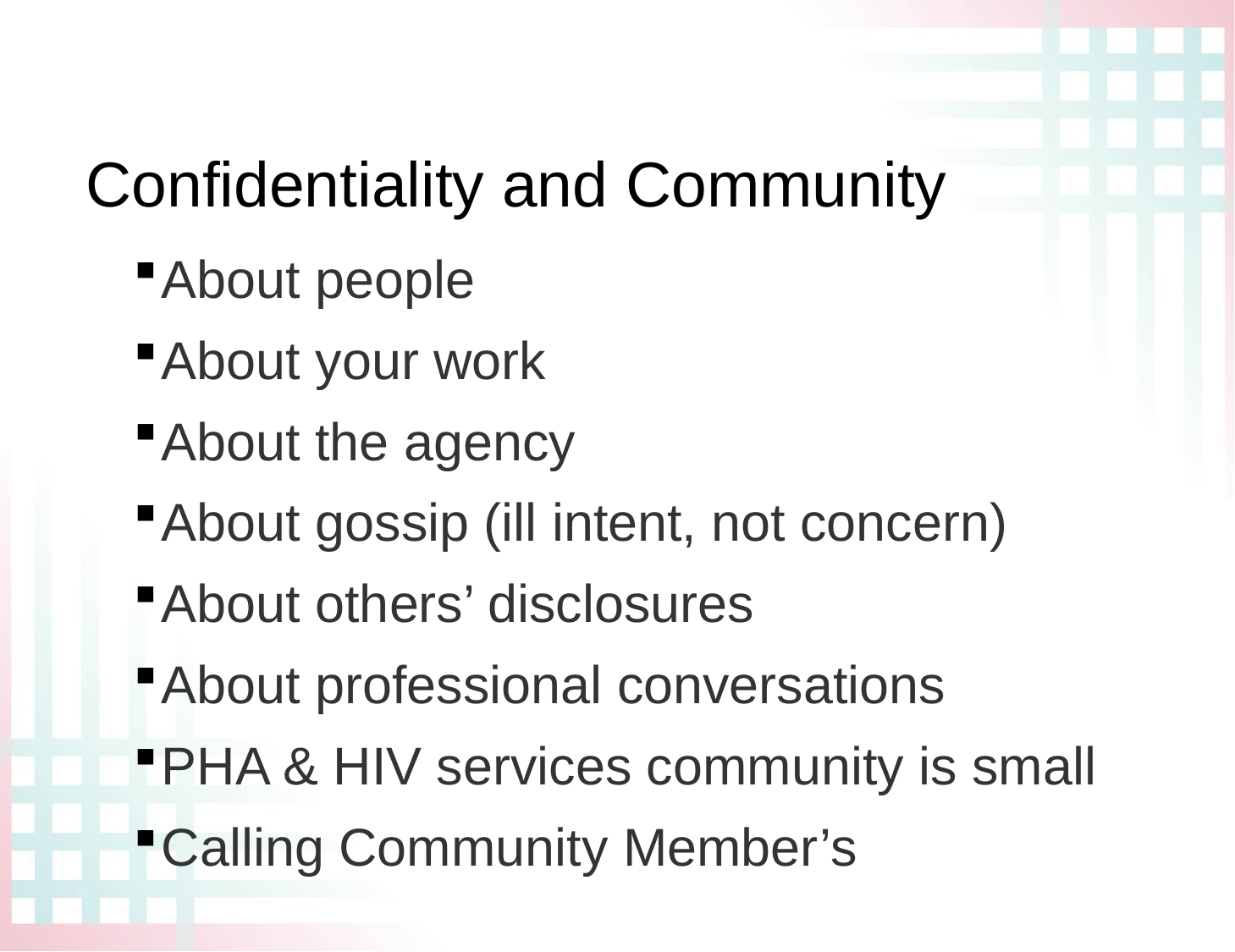

# Confidentiality and Community
About people
About your work
About the agency
About gossip (ill intent, not concern)
About others’ disclosures
About professional conversations
PHA & HIV services community is small
Calling Community Member’s